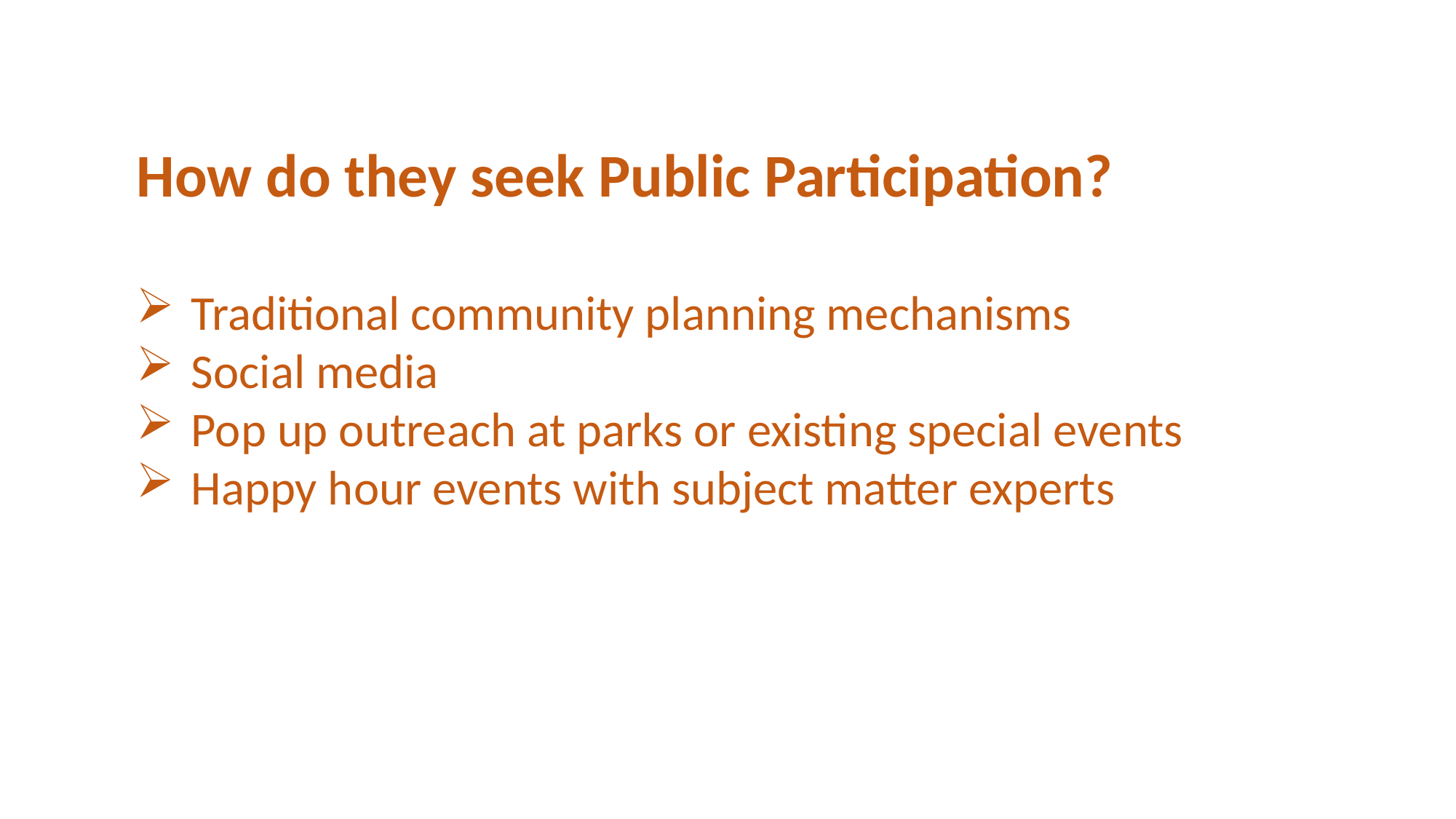

How do they seek Public Participation?

Traditional community planning mechanisms
Social media
Pop up outreach at parks or existing special events
Happy hour events with subject matter experts